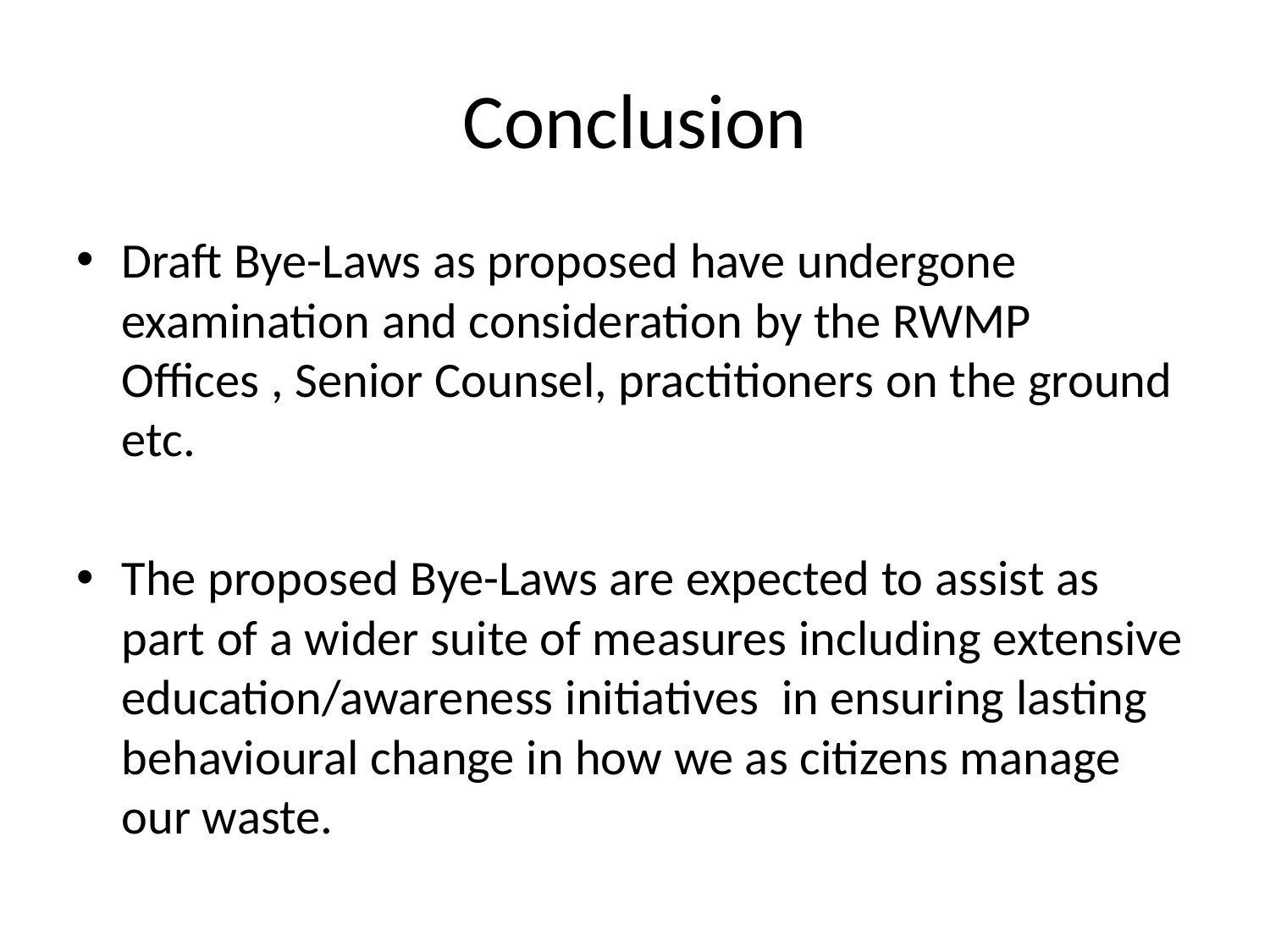

# Conclusion
Draft Bye-Laws as proposed have undergone examination and consideration by the RWMP Offices , Senior Counsel, practitioners on the ground etc.

The proposed Bye-Laws are expected to assist as part of a wider suite of measures including extensive education/awareness initiatives  in ensuring lasting behavioural change in how we as citizens manage our waste.